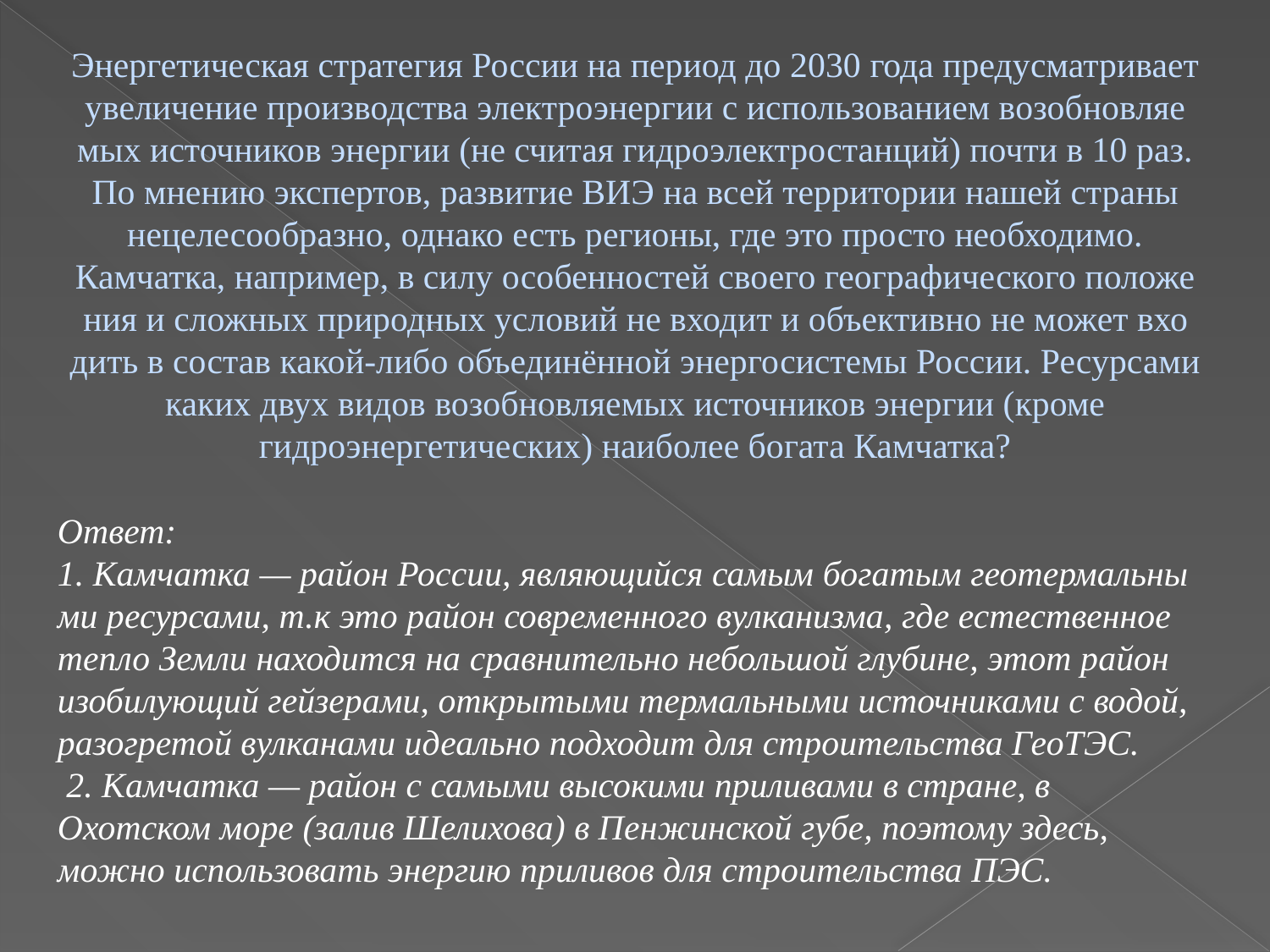

Энергетическая стра­те­гия Рос­сии на пе­ри­од до 2030 года преду­смат­ри­ва­ет уве­ли­че­ние про­из­вод­ства элек­тро­энер­гии с ис­поль­зо­ва­ни­ем воз­об­нов­ля­е­мых ис­точ­ни­ков энер­гии (не счи­тая гидроэлектростанций) почти в 10 раз. По мне­нию экспертов, раз­ви­тие ВИЭ на всей тер­ри­то­рии нашей стра­ны нецелесообразно, од­на­ко есть регионы, где это про­сто необходимо. Камчатка, например, в силу осо­бен­но­стей сво­е­го гео­гра­фи­че­ско­го по­ло­же­ния и слож­ных при­род­ных усло­вий не вхо­дит и объ­ек­тив­но не может вхо­дить в со­став какой-либо объединённой энер­го­си­сте­мы России. Ресурсами каких двух видов воз­об­нов­ля­е­мых ис­точ­ни­ков энер­гии (кроме гидроэнергетических) наи­бо­лее бо­га­та Камчатка?

Ответ:
1. Кам­чат­ка — район России, яв­ля­ю­щий­ся самым бо­га­тым гео­тер­маль­ны­ми ресурсами, т.к это район со­вре­мен­но­го вулканизма, где естественное тепло Земли находится на сравнительно небольшой глубине, этот район изобилующий гейзерами, открытыми термальными источниками с водой, разогретой вулканами идеально подходит для строительства ГеоТЭС.
 2. Кам­чат­ка — район с самыми высокими приливами в стране, в Охотском море (залив Шелихова) в Пе­н­жин­ской губе, поэтому здесь, можно использовать энергию приливов для стро­ительства ПЭС.